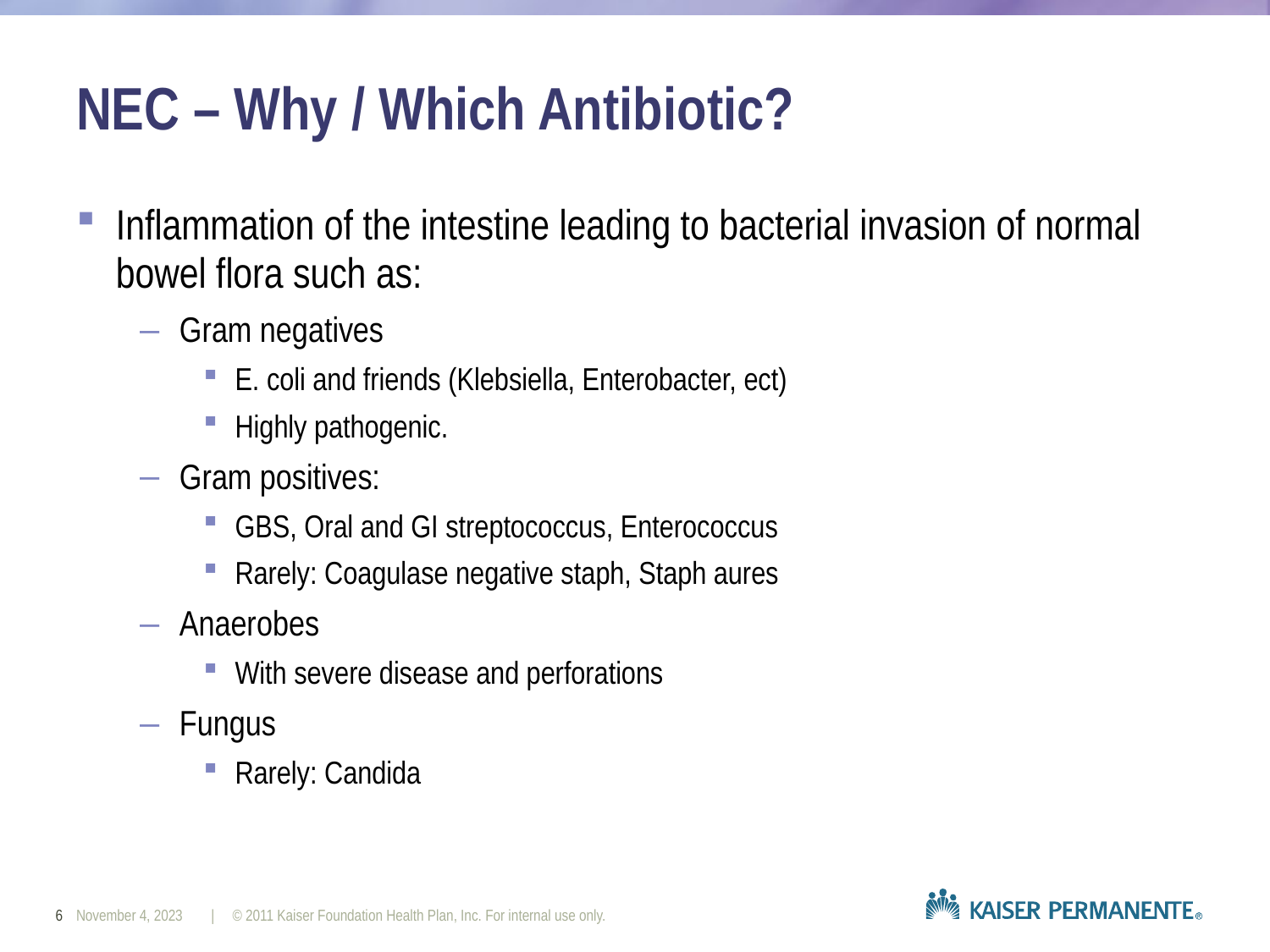

# NEC – Why / Which Antibiotic?
Inflammation of the intestine leading to bacterial invasion of normal bowel flora such as:
Gram negatives
E. coli and friends (Klebsiella, Enterobacter, ect)
Highly pathogenic.
Gram positives:
GBS, Oral and GI streptococcus, Enterococcus
Rarely: Coagulase negative staph, Staph aures
Anaerobes
With severe disease and perforations
Fungus
Rarely: Candida
6
November 4, 2023
|     © 2011 Kaiser Foundation Health Plan, Inc. For internal use only.